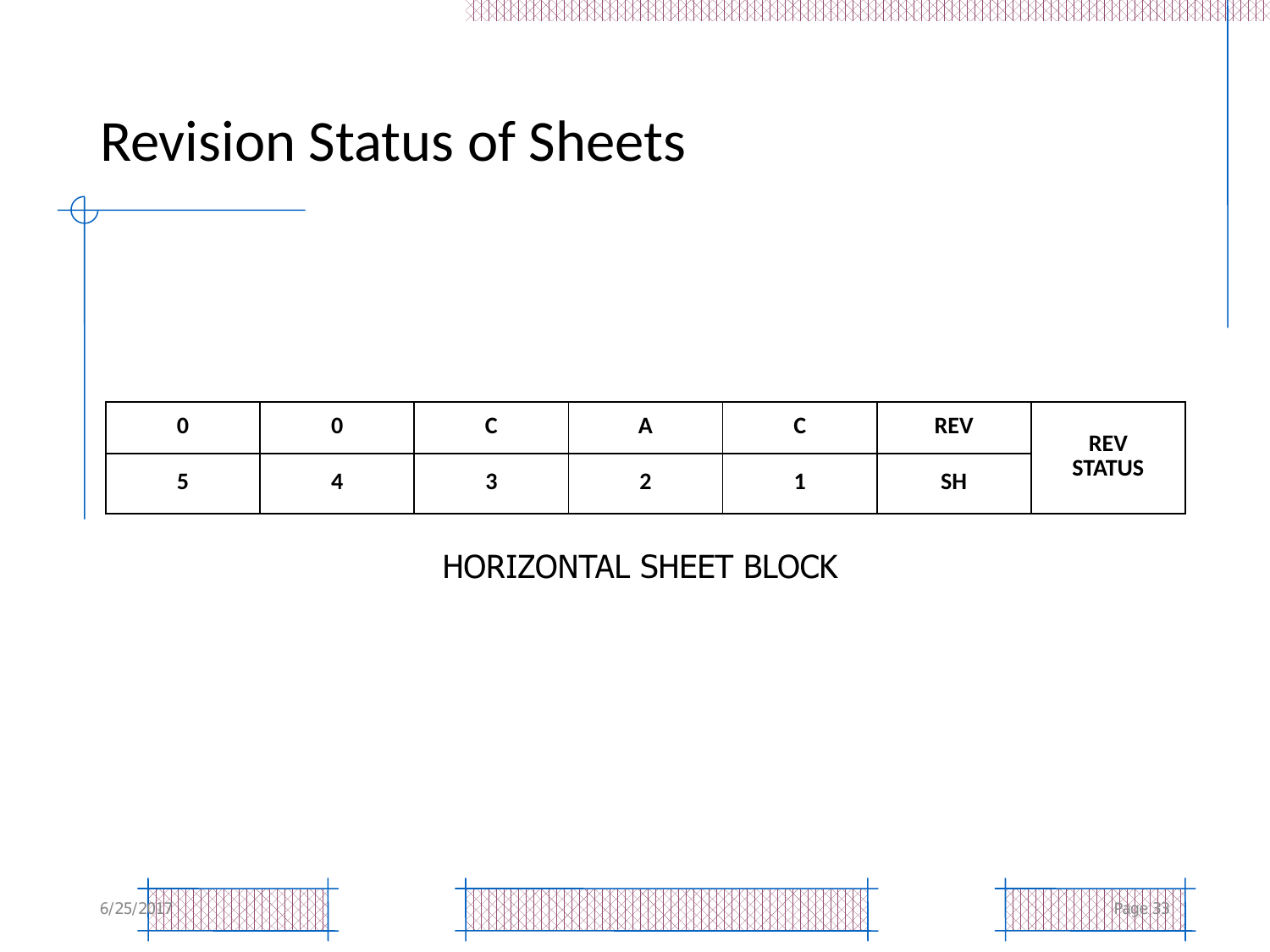

# Revision Status of Sheets
| 0 | 0 | C | A | C | REV | REV STATUS |
| --- | --- | --- | --- | --- | --- | --- |
| 5 | 4 | 3 | 2 | 1 | SH |  |
HORIZONTAL SHEET BLOCK
6/25/2017
Page 33